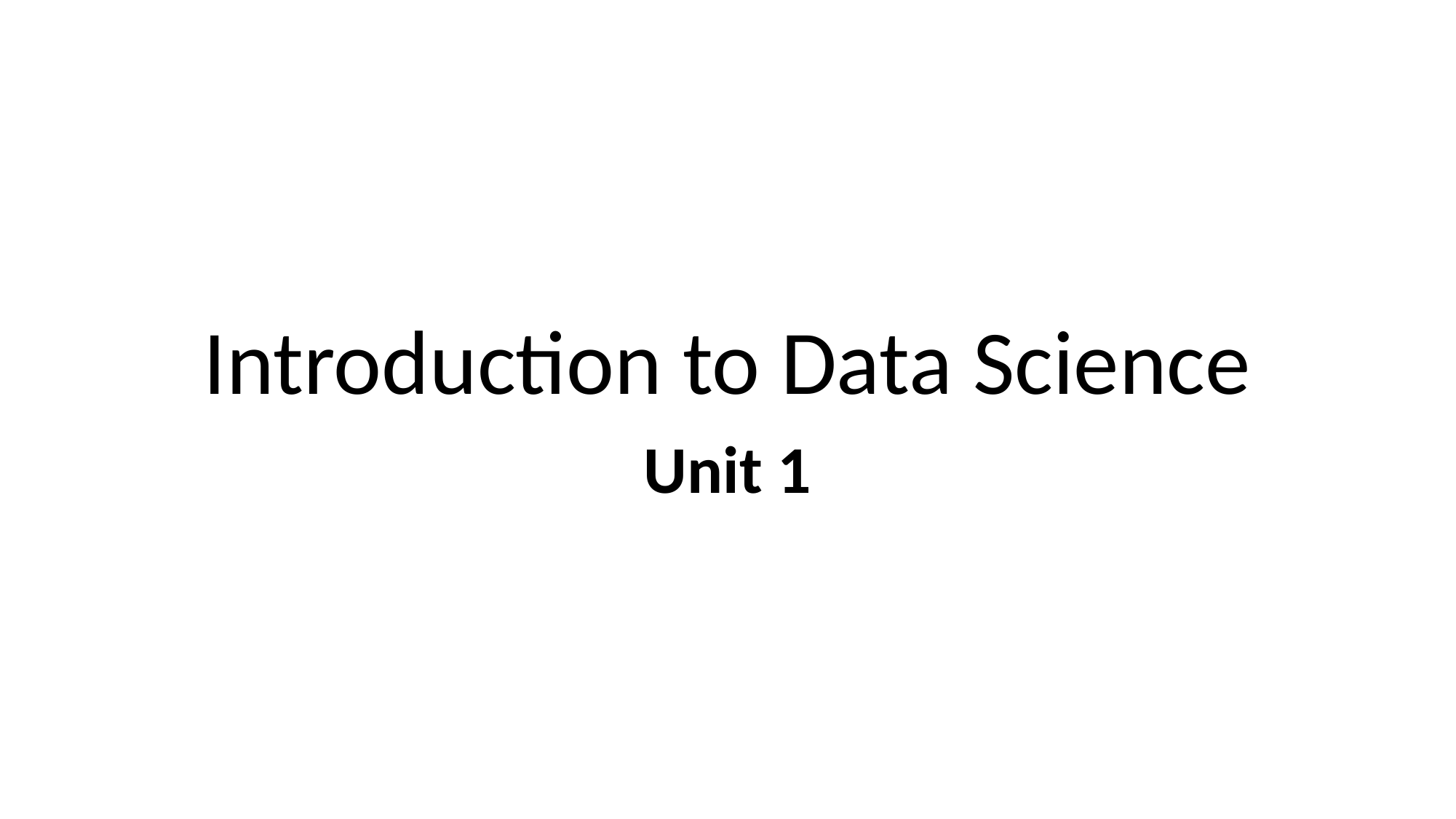

# Introduction to Data Science
Unit 1